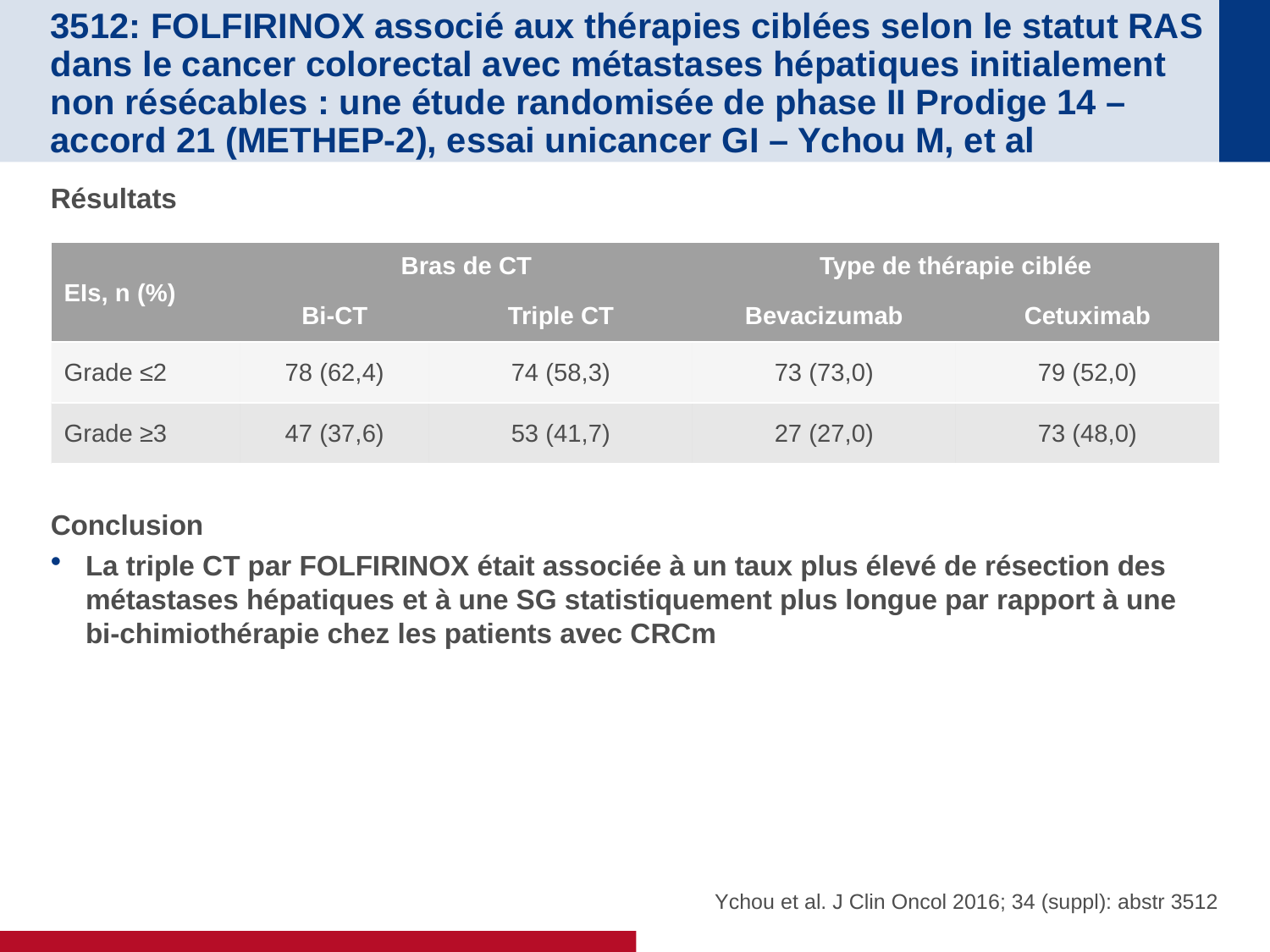

# 3512: FOLFIRINOX associé aux thérapies ciblées selon le statut RAS dans le cancer colorectal avec métastases hépatiques initialement non résécables : une étude randomisée de phase II Prodige 14 – accord 21 (METHEP-2), essai unicancer GI – Ychou M, et al
Résultats

Conclusion
La triple CT par FOLFIRINOX était associée à un taux plus élevé de résection des métastases hépatiques et à une SG statistiquement plus longue par rapport à une bi-chimiothérapie chez les patients avec CRCm

| EIs, n (%) | Bras de CT |  | Type de thérapie ciblée |  |
| --- | --- | --- | --- | --- |
|  | Bi-CT | Triple CT | Bevacizumab | Cetuximab |
| Grade ≤2 | 78 (62,4) | 74 (58,3) | 73 (73,0) | 79 (52,0) |
| Grade ≥3 | 47 (37,6) | 53 (41,7) | 27 (27,0) | 73 (48,0) |
Ychou et al. J Clin Oncol 2016; 34 (suppl): abstr 3512